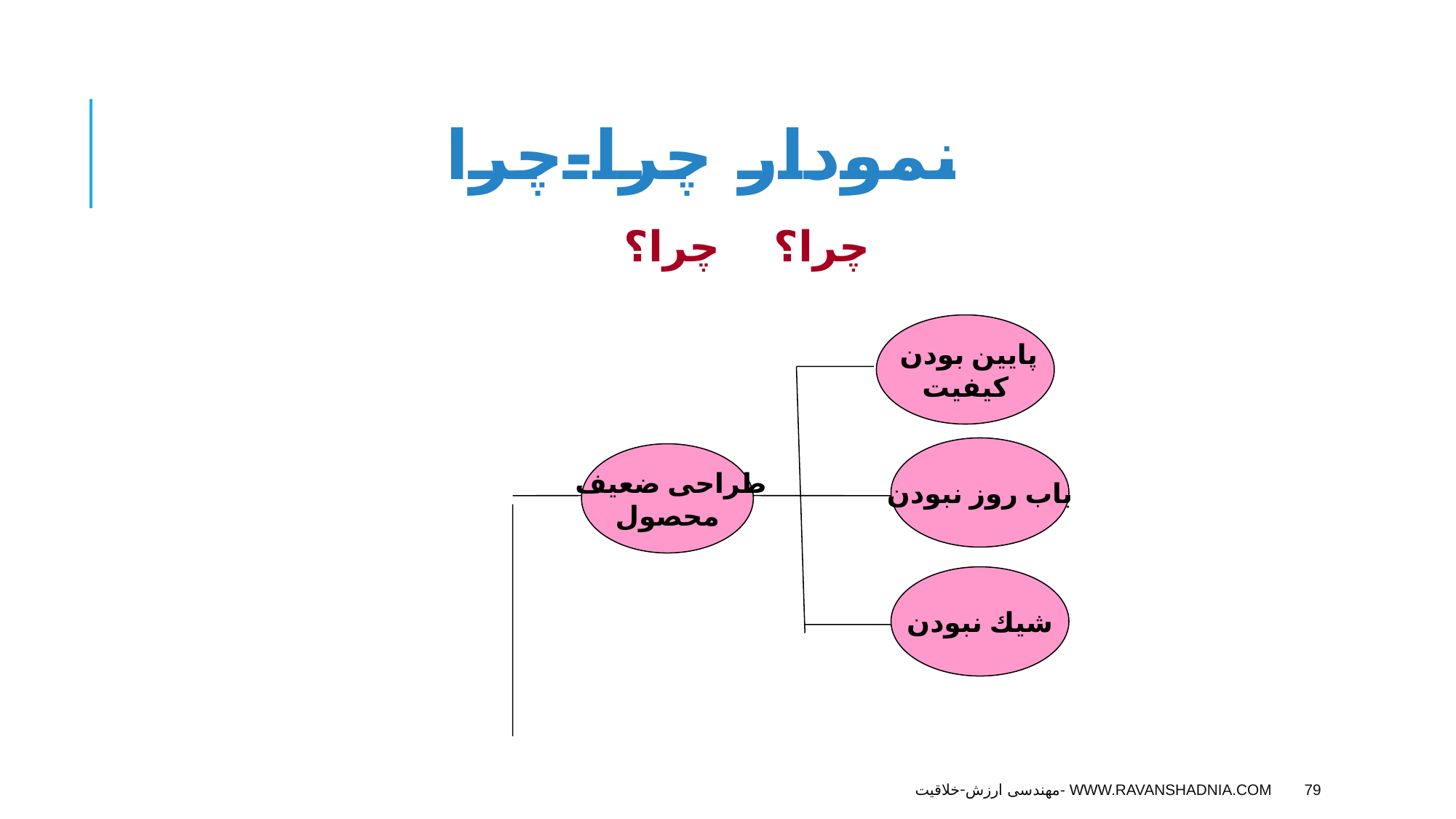

# نمودار چرا-چرا
چرا؟
چرا؟

پايين بودن
كيفيت

باب روز نبودن
طراحى ضعيف
محصول

شيك نبودن

مهندسی ارزش-خلاقیت- www.ravanshadnia.com
79